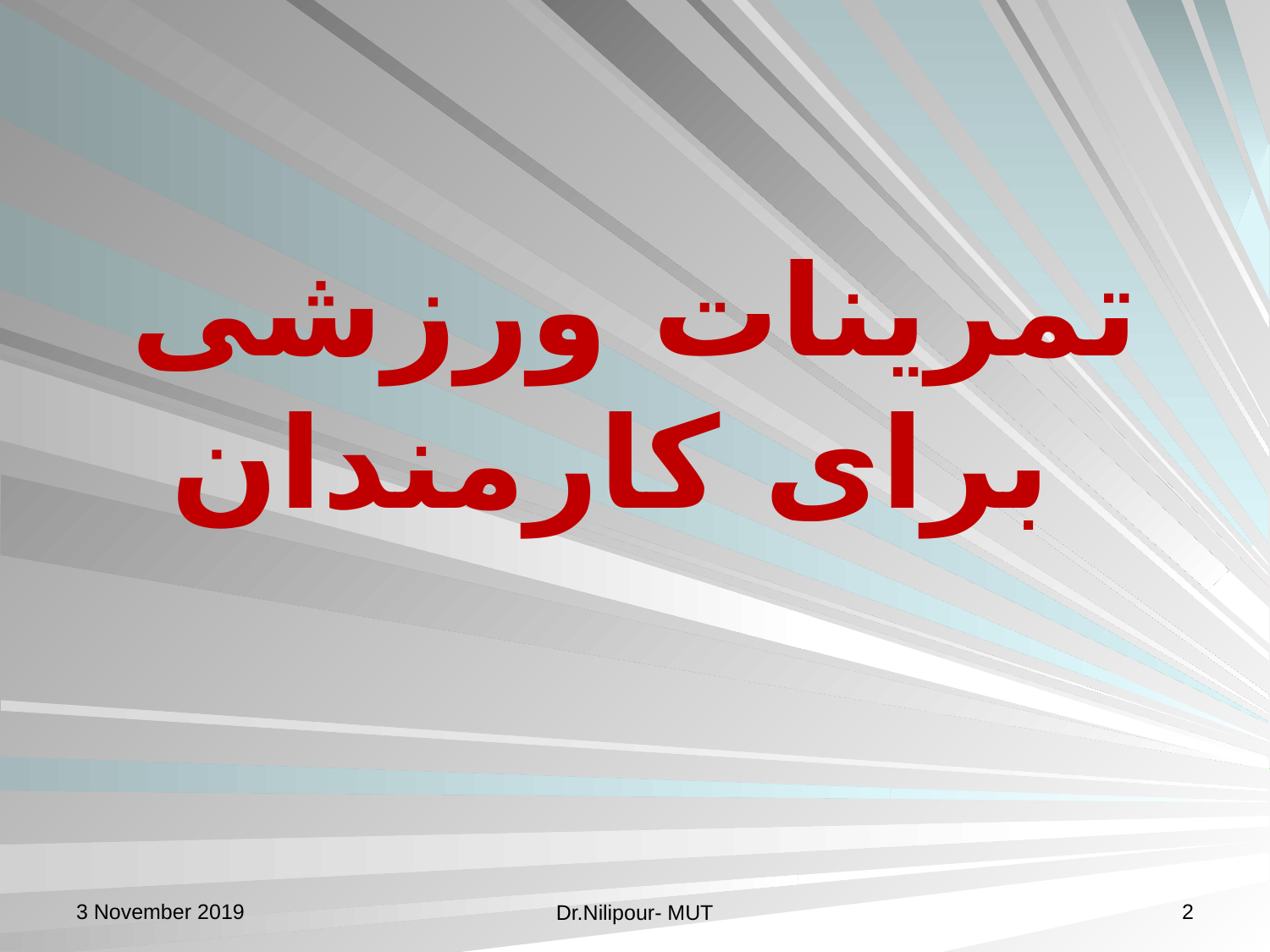

# .
تمرینات ورزشی برای کارمندان
3 November 2019
2
Dr.Nilipour- MUT